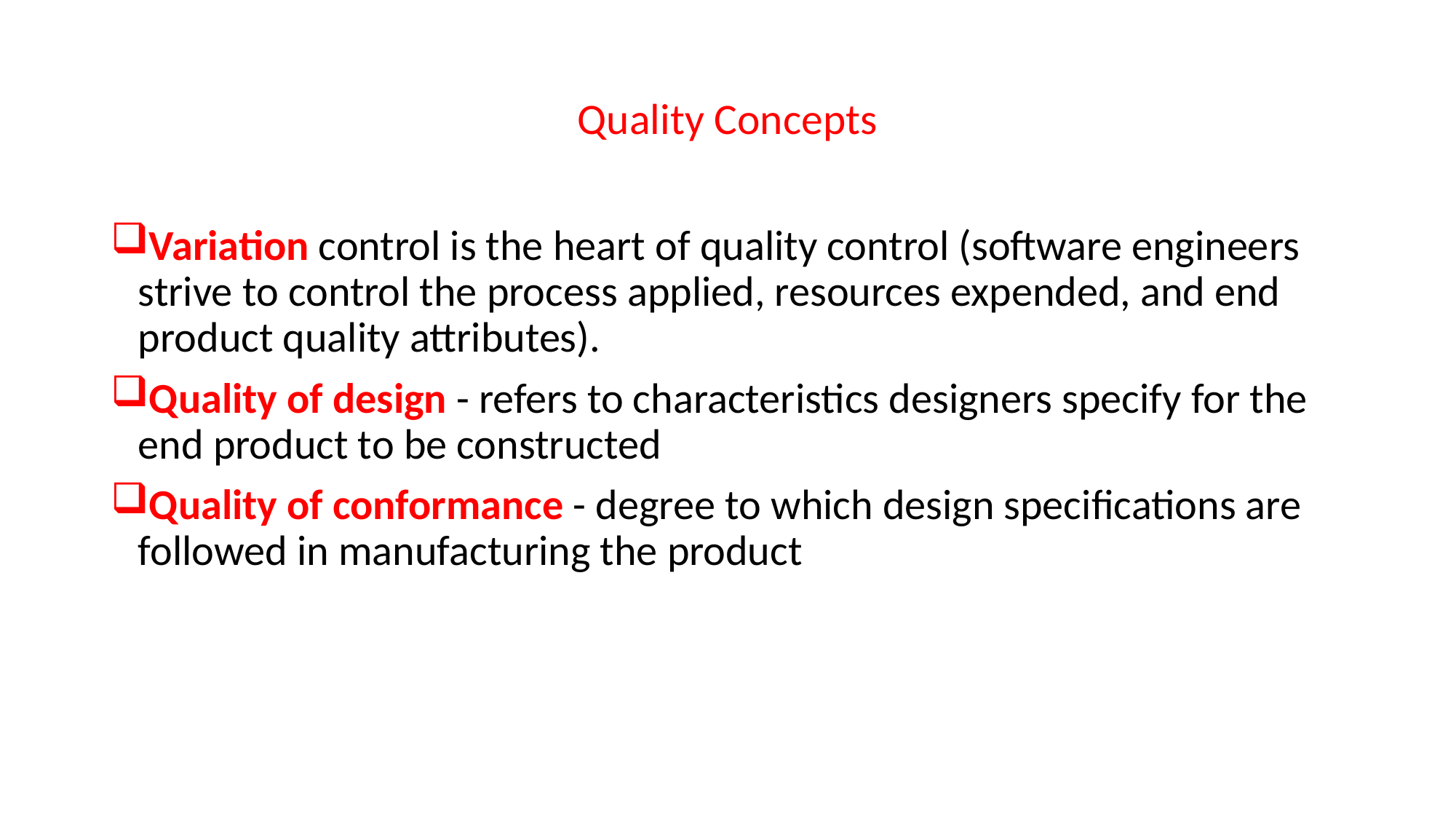

# Quality Concepts
Variation control is the heart of quality control (software engineers strive to control the process applied, resources expended, and end product quality attributes).
Quality of design - refers to characteristics designers specify for the end product to be constructed
Quality of conformance - degree to which design specifications are followed in manufacturing the product